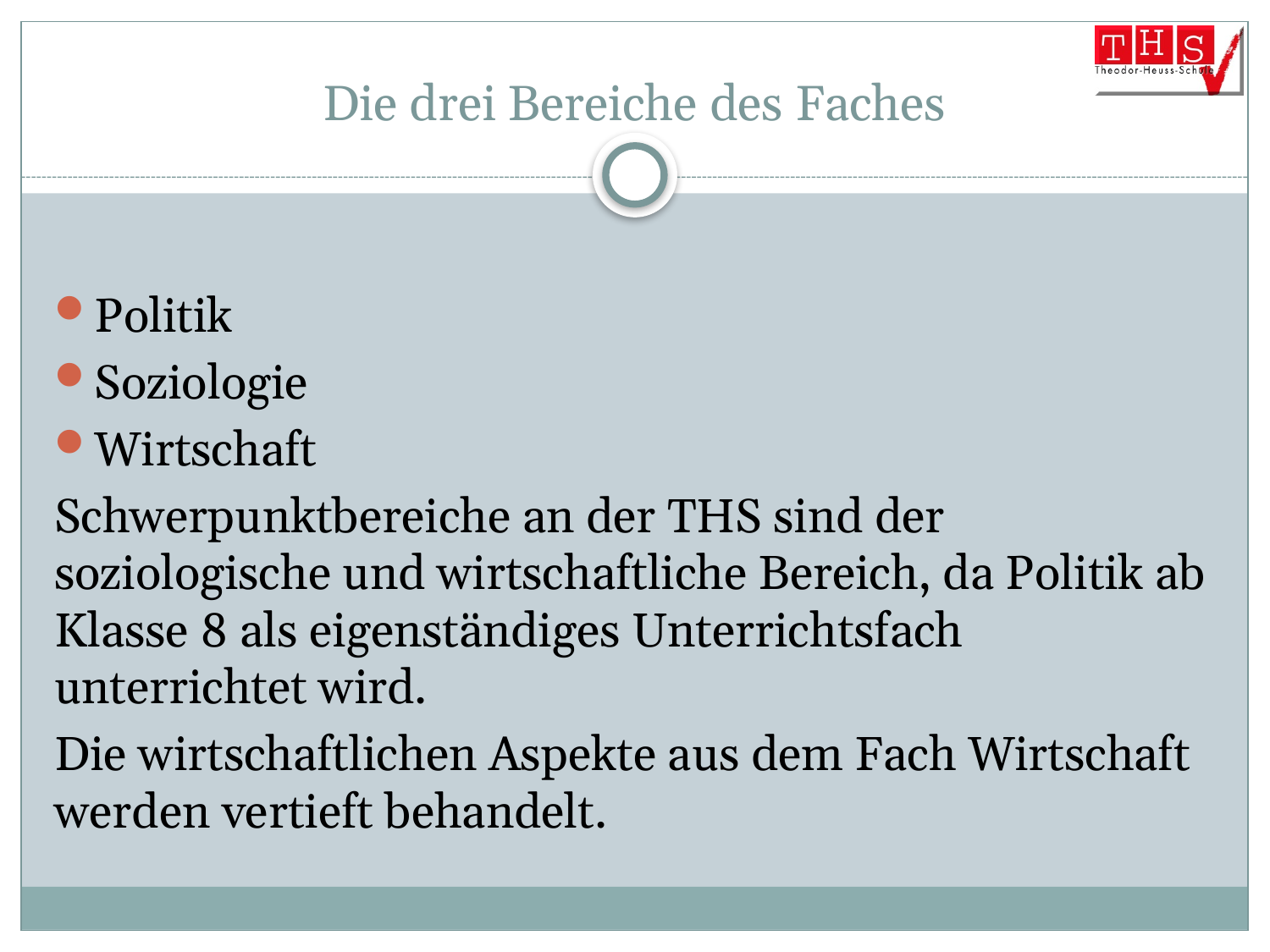

# Die drei Bereiche des Faches

Politik
Soziologie
Wirtschaft
Schwerpunktbereiche an der THS sind der soziologische und wirtschaftliche Bereich, da Politik ab Klasse 8 als eigenständiges Unterrichtsfach unterrichtet wird.
Die wirtschaftlichen Aspekte aus dem Fach Wirtschaft werden vertieft behandelt.